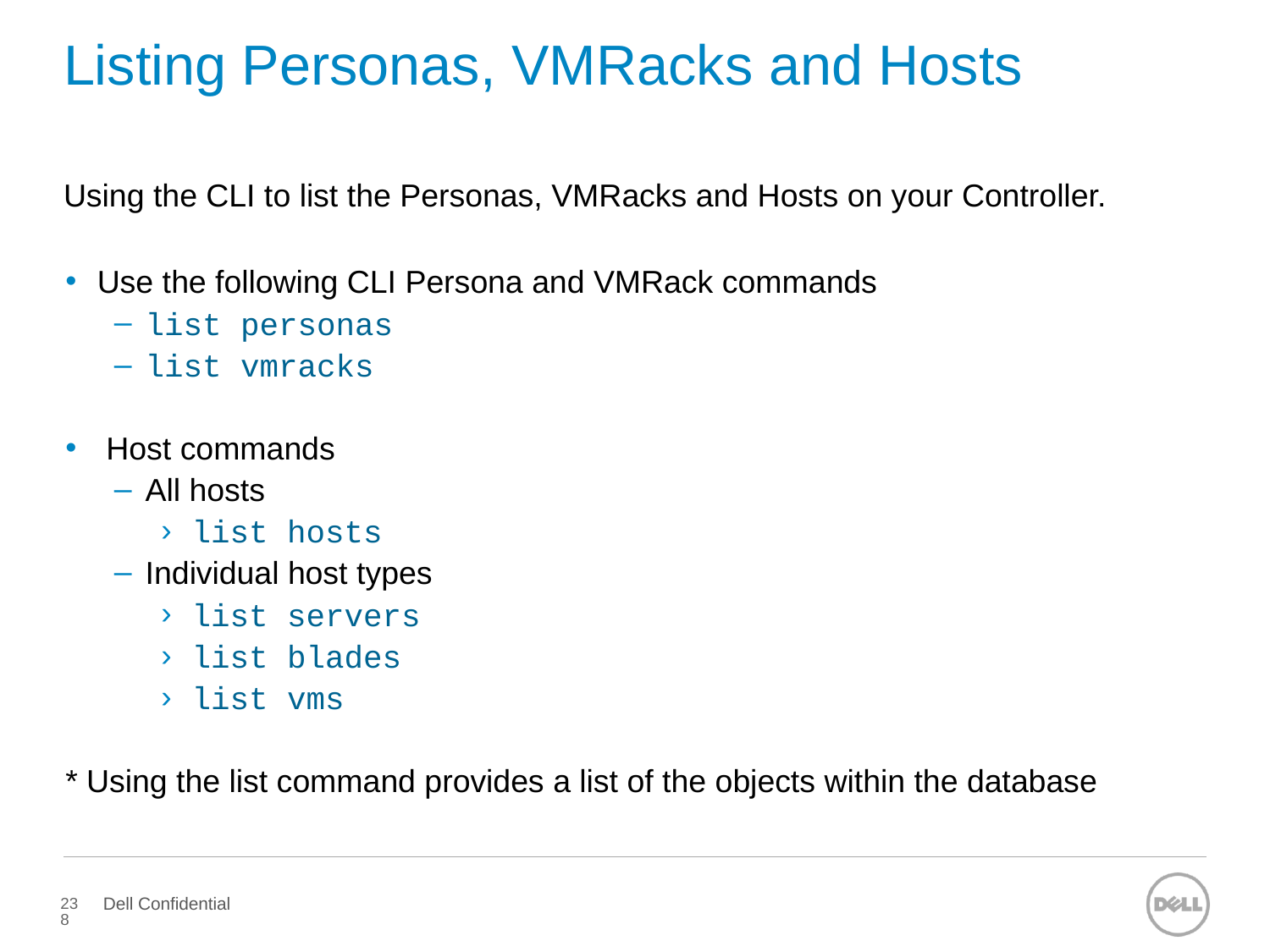

# Listing Personas, VMRacks and Hosts
Using the CLI to list the Personas, VMRacks and Hosts on your Controller.
Use the following CLI Persona and VMRack commands
list personas
list vmracks

 Host commands
All hosts
list hosts
Individual host types
list servers
list blades
list vms

* Using the list command provides a list of the objects within the database